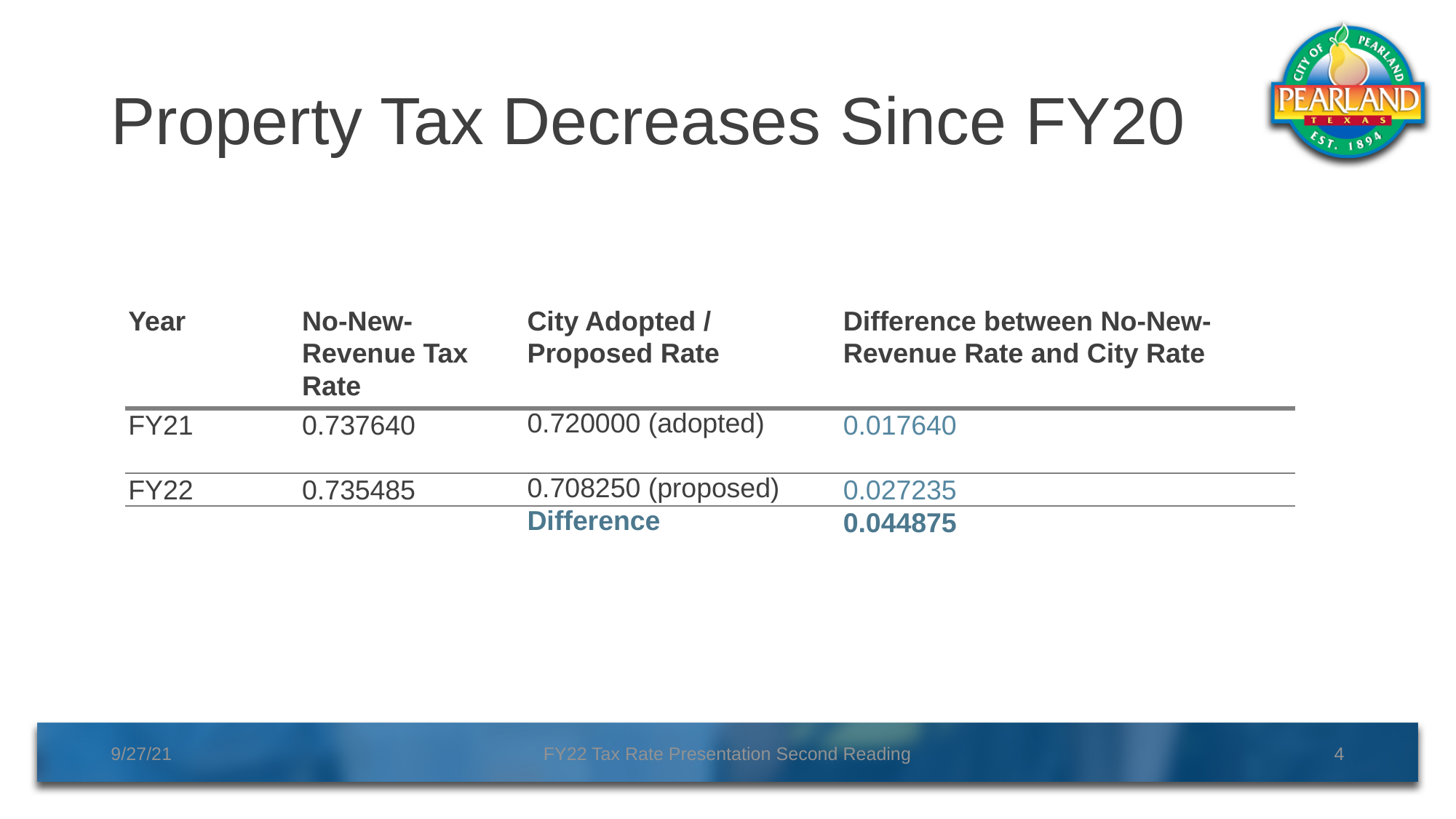

# Property Tax Decreases Since FY20
| Year | No-New-Revenue Tax Rate | City Adopted / Proposed Rate | Difference between No-New-Revenue Rate and City Rate |
| --- | --- | --- | --- |
| FY21 | 0.737640 | 0.720000 (adopted) | 0.017640 |
| FY22 | 0.735485 | 0.708250 (proposed) | 0.027235 |
|  |  | Difference | 0.044875 |
FY22 Tax Rate Presentation Second Reading
4
9/27/21